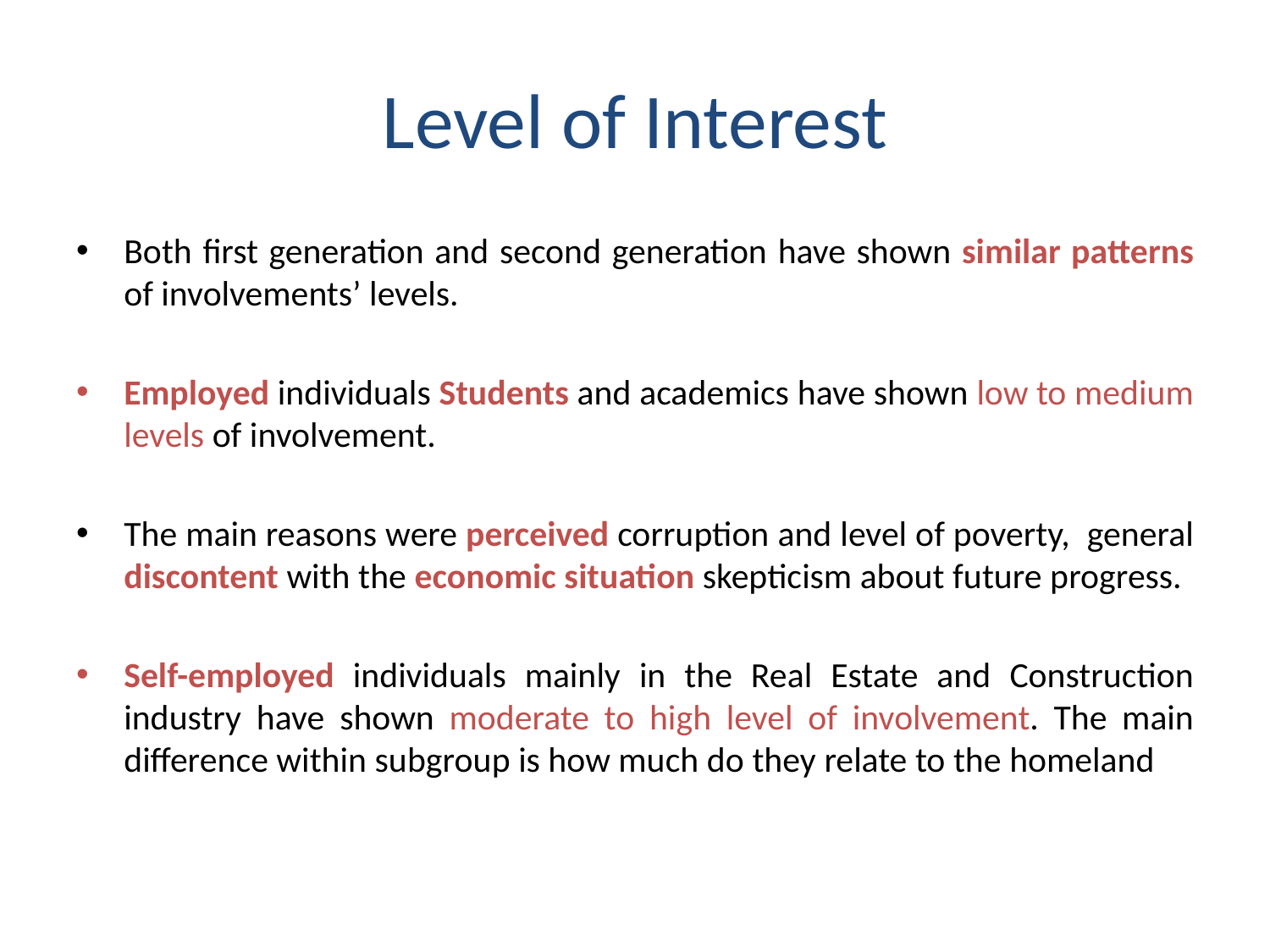

# Level of Interest
Both first generation and second generation have shown similar patterns of involvements’ levels.

Employed individuals Students and academics have shown low to medium levels of involvement.

The main reasons were perceived corruption and level of poverty,  general discontent with the economic situation skepticism about future progress.

Self-employed individuals mainly in the Real Estate and Construction industry have shown moderate to high level of involvement. The main difference within subgroup is how much do they relate to the homeland